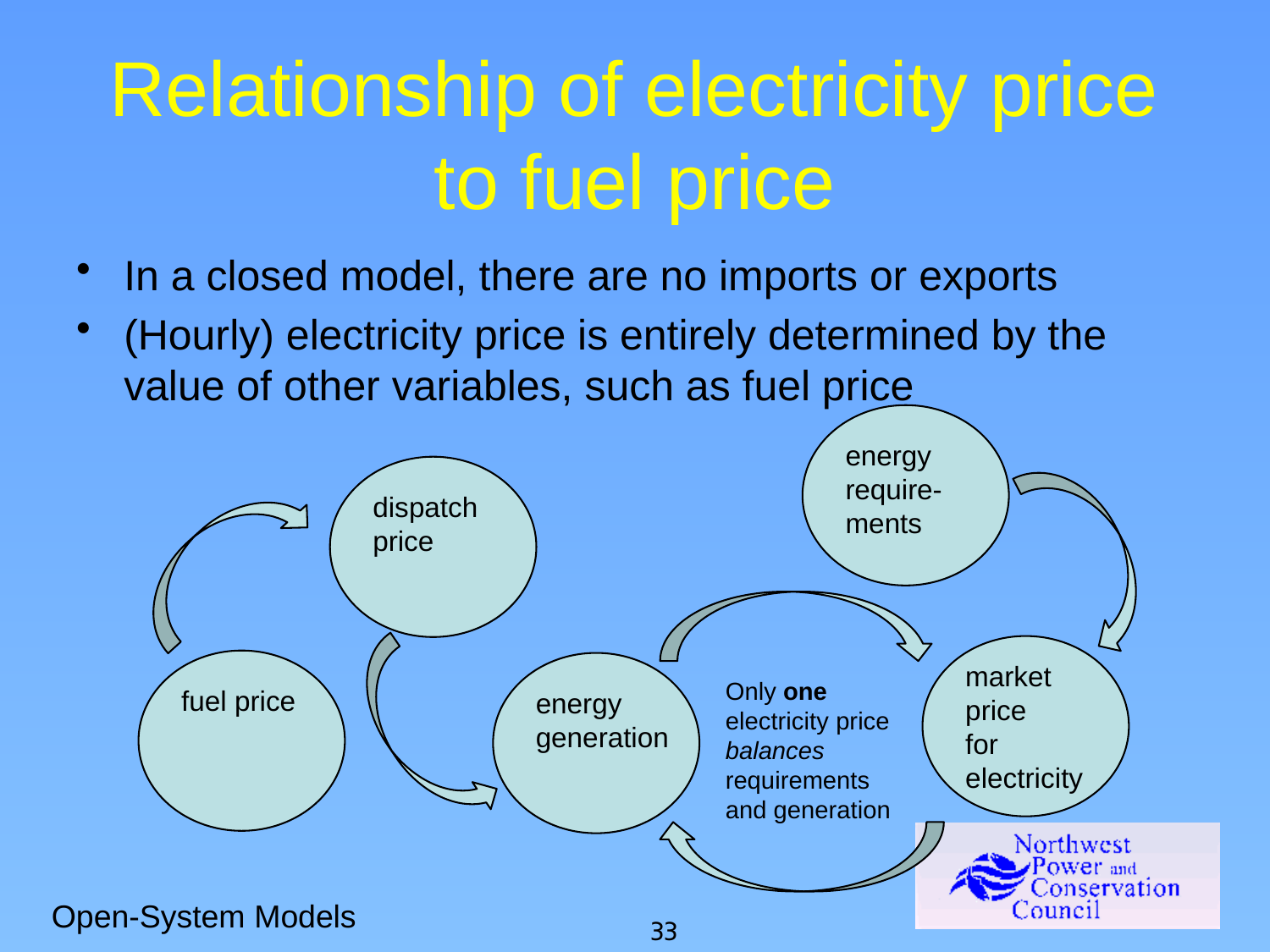

# Relationship of electricity price to fuel price
In a closed model, there are no imports or exports
(Hourly) electricity price is entirely determined by the value of other variables, such as fuel price
energy
require-
ments

dispatch
price

market
price
for
electricity
fuel price
energy
generation
Only one electricity price balances requirements and generation

Open-System Models